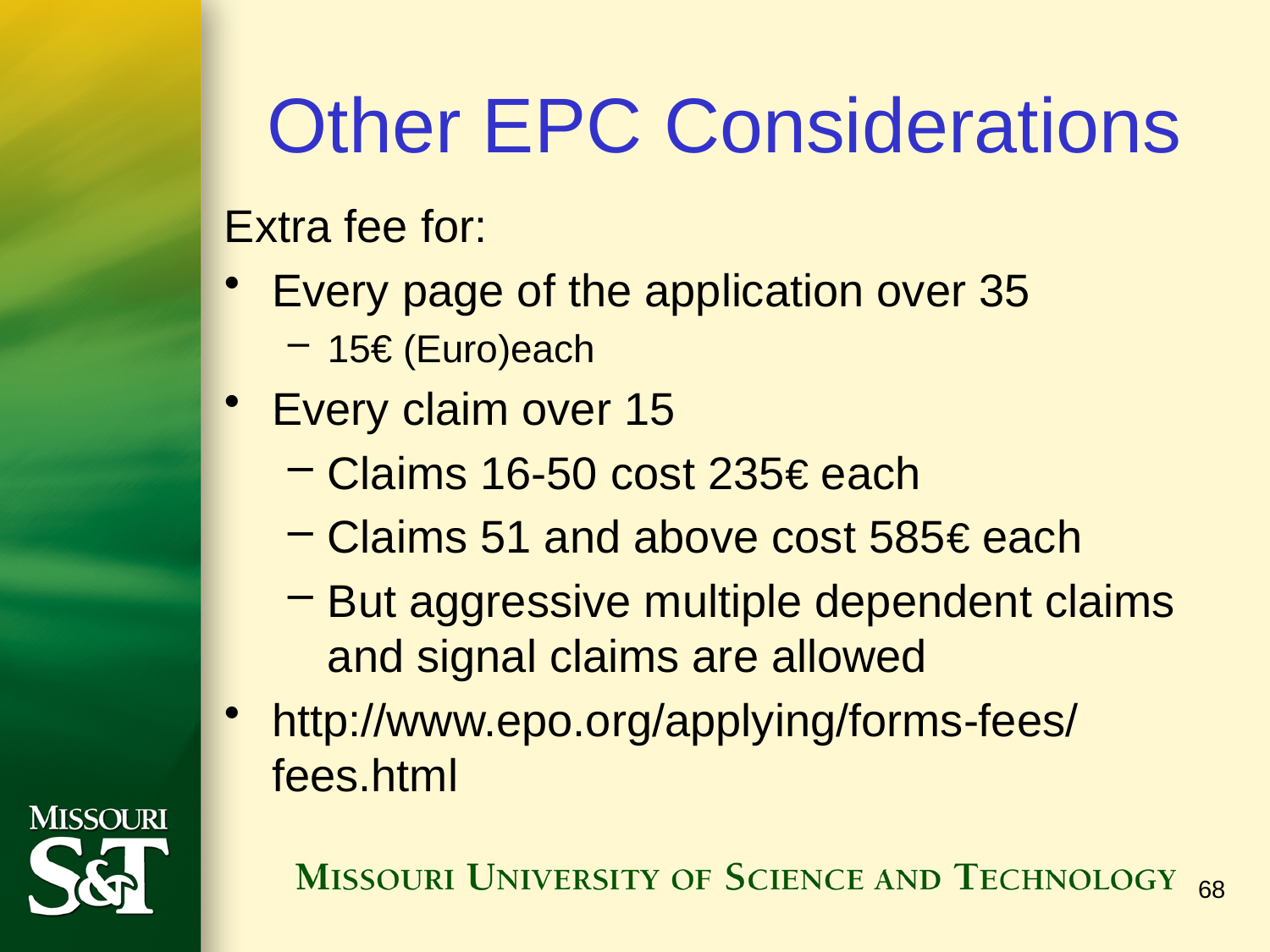

# Other EPC Considerations
Extra fee for:
Every page of the application over 35
15€ (Euro)each
Every claim over 15
Claims 16-50 cost 235€ each
Claims 51 and above cost 585€ each
But aggressive multiple dependent claims and signal claims are allowed
http://www.epo.org/applying/forms-fees/fees.html

68